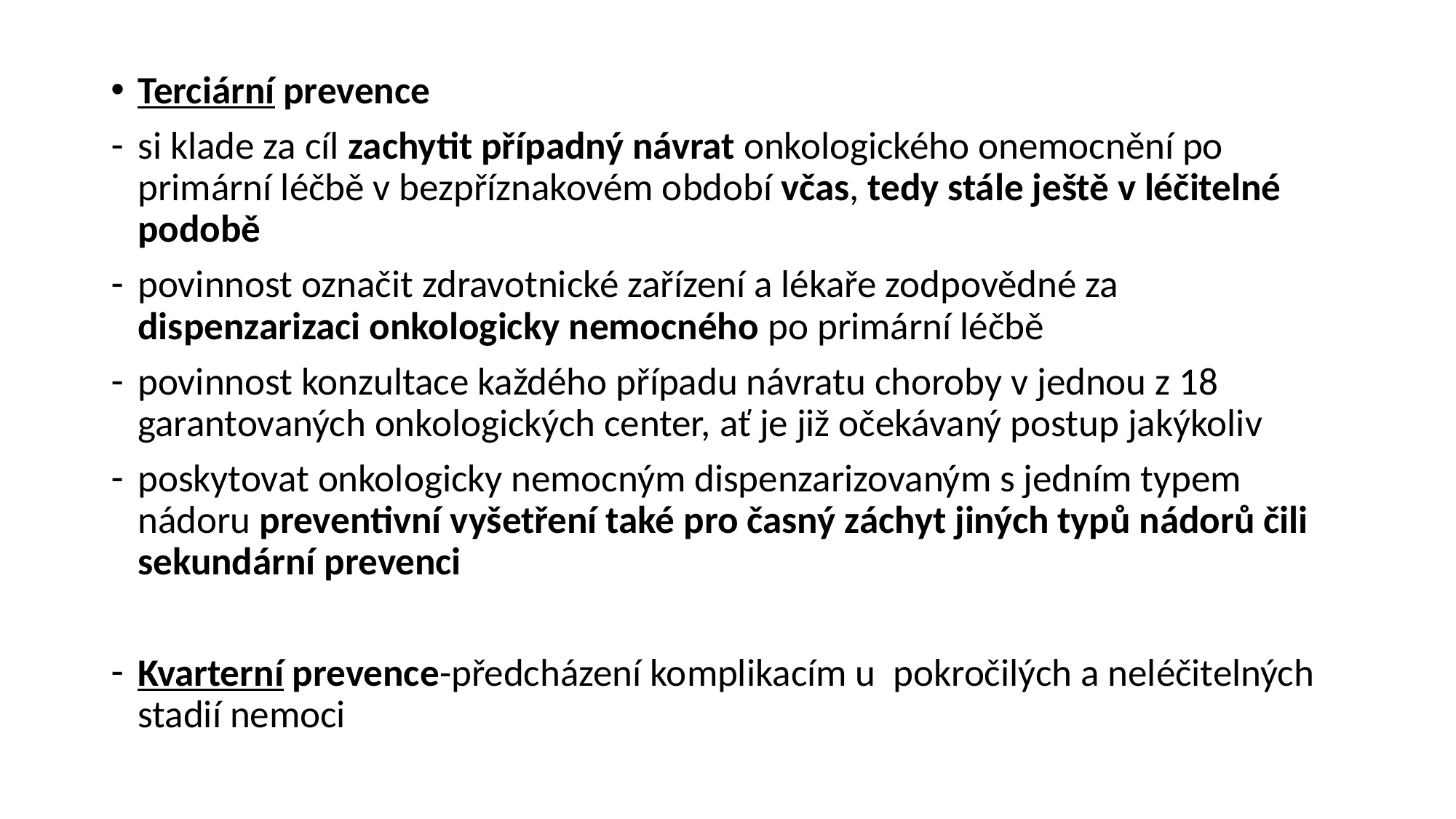

Terciární prevence
si klade za cíl zachytit případný návrat onkologického onemocnění po primární léčbě v bezpříznakovém období včas, tedy stále ještě v léčitelné podobě
povinnost označit zdravotnické zařízení a lékaře zodpovědné za dispenzarizaci onkologicky nemocného po primární léčbě
povinnost konzultace každého případu návratu choroby v jednou z 18 garantovaných onkologických center, ať je již očekávaný postup jakýkoliv
poskytovat onkologicky nemocným dispenzarizovaným s jedním typem nádoru preventivní vyšetření také pro časný záchyt jiných typů nádorů čili sekundární prevenci

Kvarterní prevence-předcházení komplikacím u  pokročilých a neléčitelných stadií nemoci